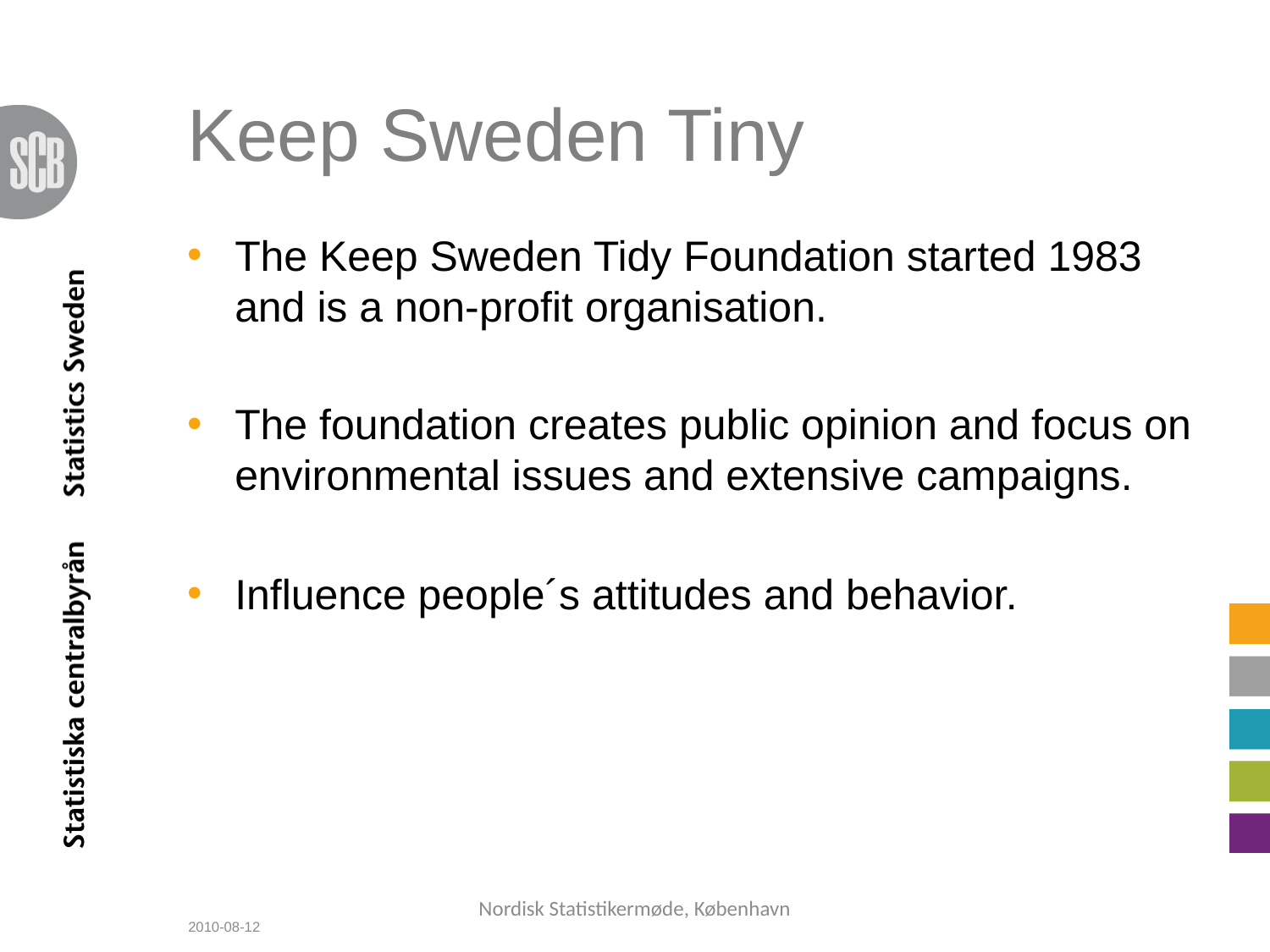

# Keep Sweden Tiny
The Keep Sweden Tidy Foundation started 1983 and is a non-profit organisation.

The foundation creates public opinion and focus on environmental issues and extensive campaigns.

Influence people´s attitudes and behavior.
Nordisk Statistikermøde, København
2010-08-12